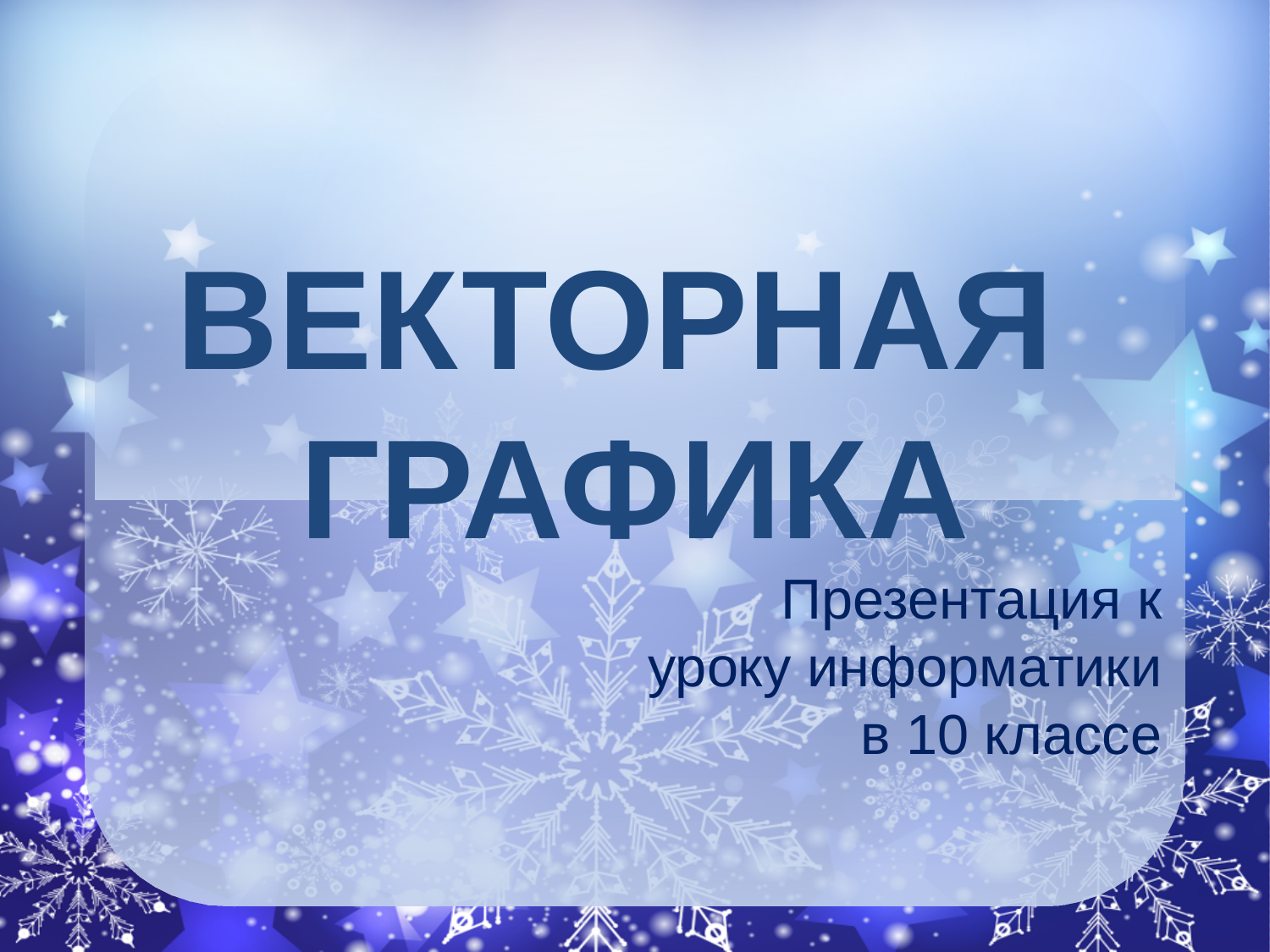

# Векторная графика
Презентация к уроку информатики в 10 классе